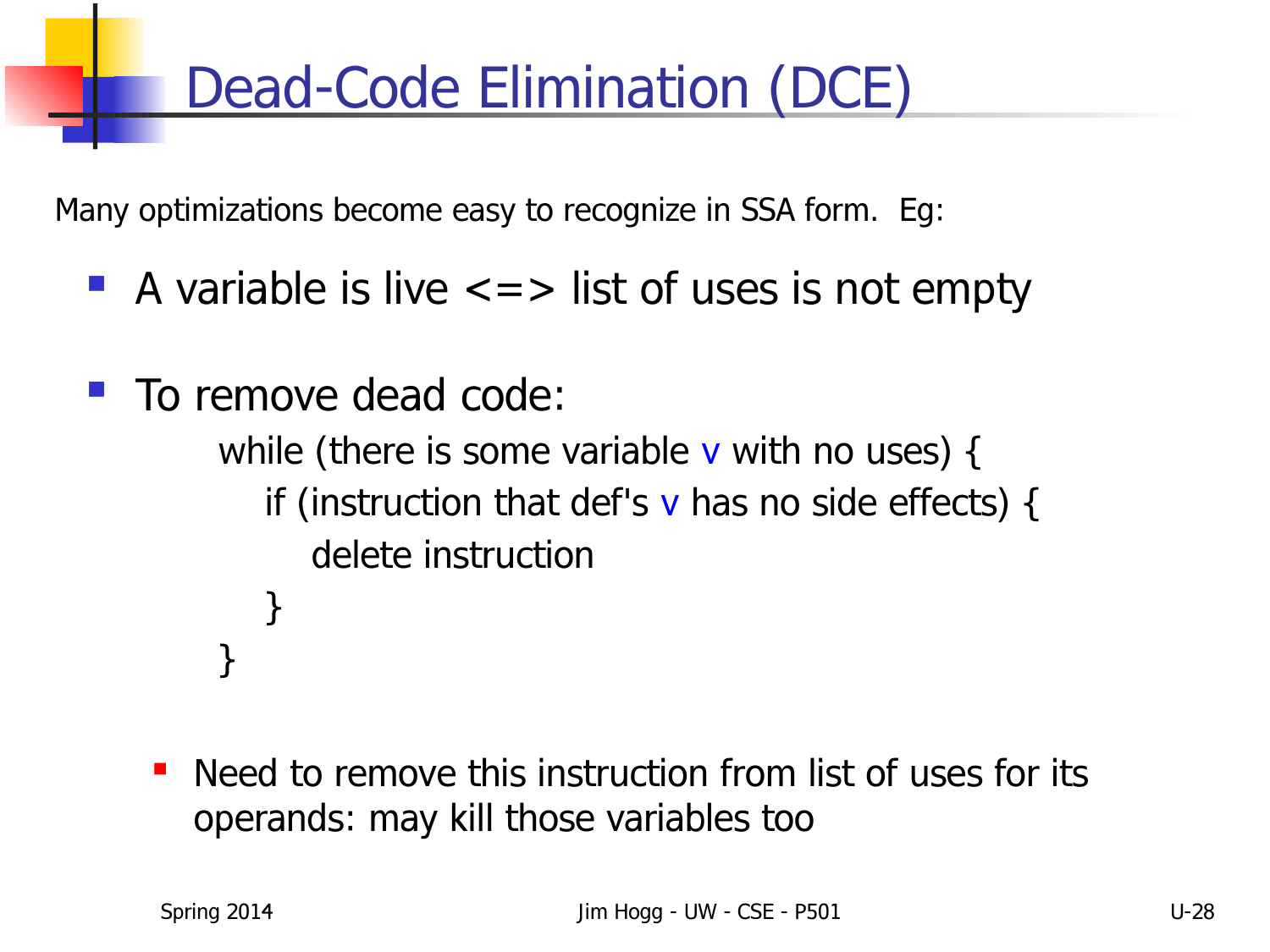

# Dead-Code Elimination (DCE)
Many optimizations become easy to recognize in SSA form.  Eg:
A variable is live <=> list of uses is not empty

To remove dead code:
while (there is some variable v with no uses) {
    if (instruction that def's v has no side effects) {
        delete instruction
    }
}

Need to remove this instruction from list of uses for its operands: may kill those variables too
Spring 2014
Jim Hogg - UW - CSE - P501
U-28